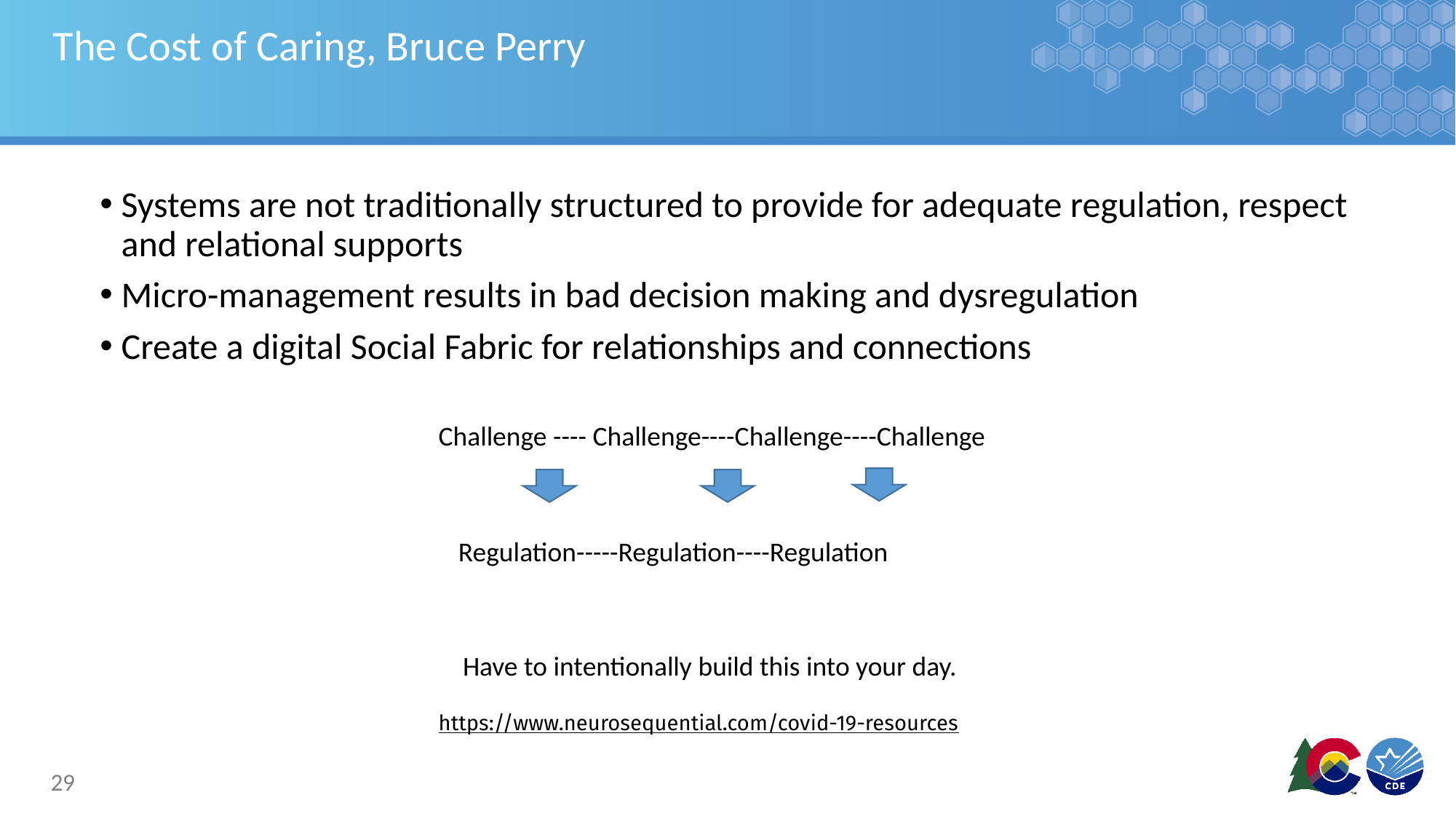

# The Cost of Caring, Bruce Perry
Systems are not traditionally structured to provide for adequate regulation, respect and relational supports
Micro-management results in bad decision making and dysregulation
Create a digital Social Fabric for relationships and connections

Challenge ---- Challenge----Challenge----Challenge

             Regulation-----Regulation----Regulation

Have to intentionally build this into your day.

https://www.neurosequential.com/covid-19-resources
29